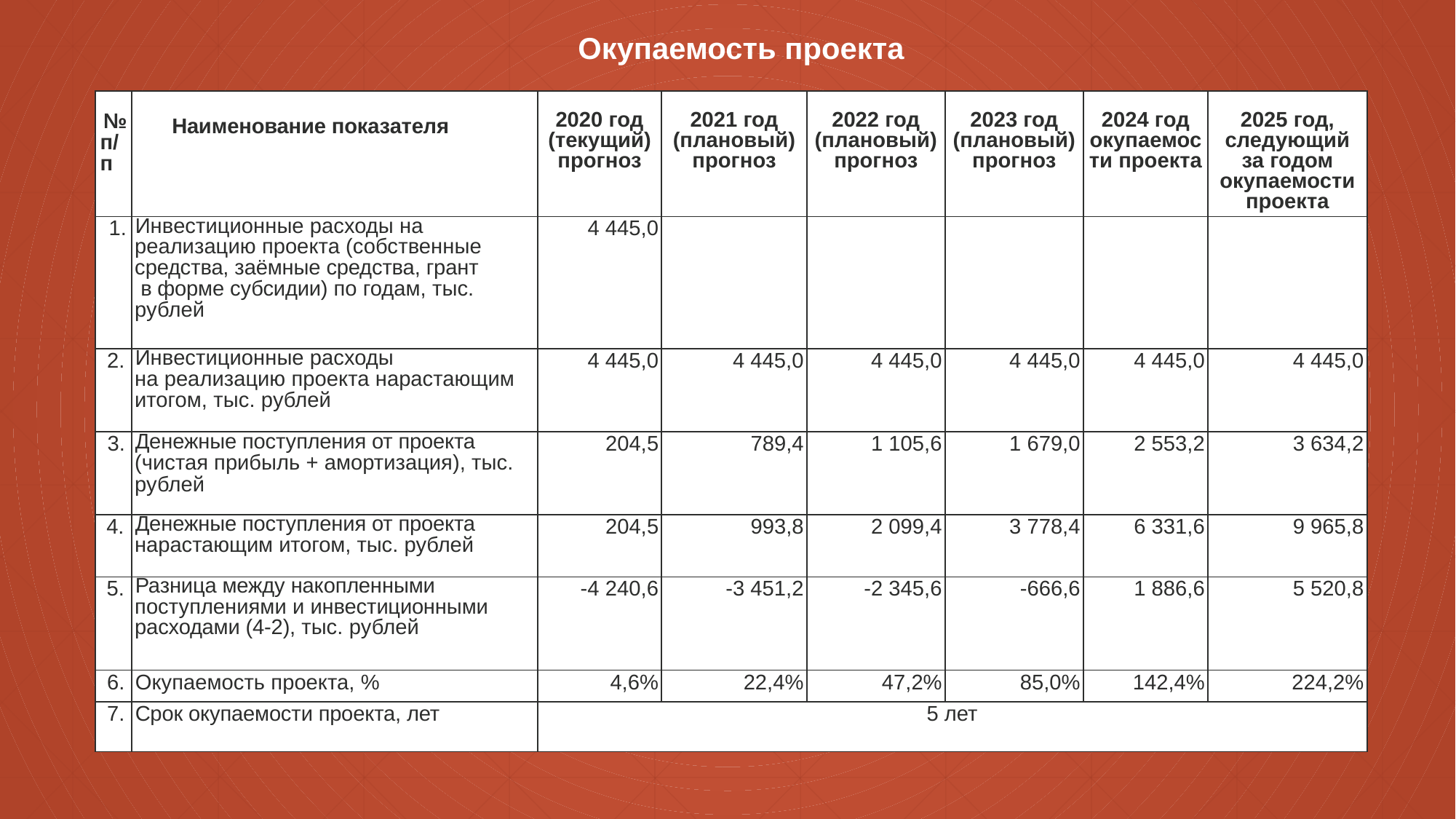

Окупаемость проекта
| № п/п | Наименование показателя | 2020 год (текущий) прогноз | 2021 год (плановый) прогноз | 2022 год (плановый) прогноз | 2023 год (плановый) прогноз | 2024 год окупаемости проекта | 2025 год, следующий за годом окупаемости проекта |
| --- | --- | --- | --- | --- | --- | --- | --- |
| 1. | Инвестиционные расходы на реализацию проекта (собственные средства, заёмные средства, грант в форме субсидии) по годам, тыс. рублей | 4 445,0 |  |  |  |  |  |
| 2. | Инвестиционные расходы на реализацию проекта нарастающим итогом, тыс. рублей | 4 445,0 | 4 445,0 | 4 445,0 | 4 445,0 | 4 445,0 | 4 445,0 |
| 3. | Денежные поступления от проекта (чистая прибыль + амортизация), тыс. рублей | 204,5 | 789,4 | 1 105,6 | 1 679,0 | 2 553,2 | 3 634,2 |
| 4. | Денежные поступления от проекта нарастающим итогом, тыс. рублей | 204,5 | 993,8 | 2 099,4 | 3 778,4 | 6 331,6 | 9 965,8 |
| 5. | Разница между накопленными поступлениями и инвестиционными расходами (4-2), тыс. рублей | -4 240,6 | -3 451,2 | -2 345,6 | -666,6 | 1 886,6 | 5 520,8 |
| 6. | Окупаемость проекта, % | 4,6% | 22,4% | 47,2% | 85,0% | 142,4% | 224,2% |
| 7. | Срок окупаемости проекта, лет | 5 лет |  |  |  |  |  |